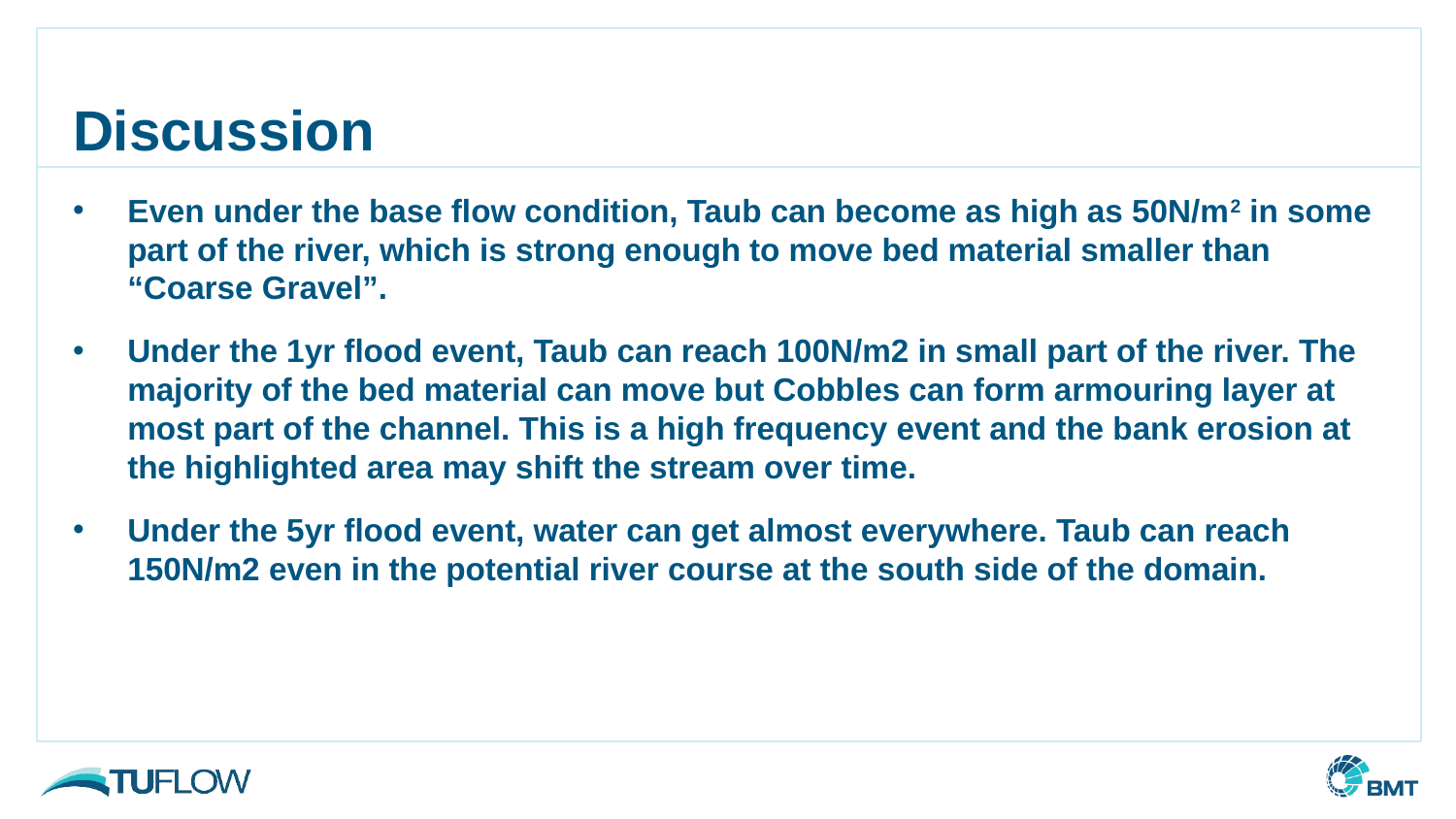

# Discussion
Even under the base flow condition, Taub can become as high as 50N/m2 in some part of the river, which is strong enough to move bed material smaller than “Coarse Gravel”.
Under the 1yr flood event, Taub can reach 100N/m2 in small part of the river. The majority of the bed material can move but Cobbles can form armouring layer at most part of the channel. This is a high frequency event and the bank erosion at the highlighted area may shift the stream over time.
Under the 5yr flood event, water can get almost everywhere. Taub can reach 150N/m2 even in the potential river course at the south side of the domain.